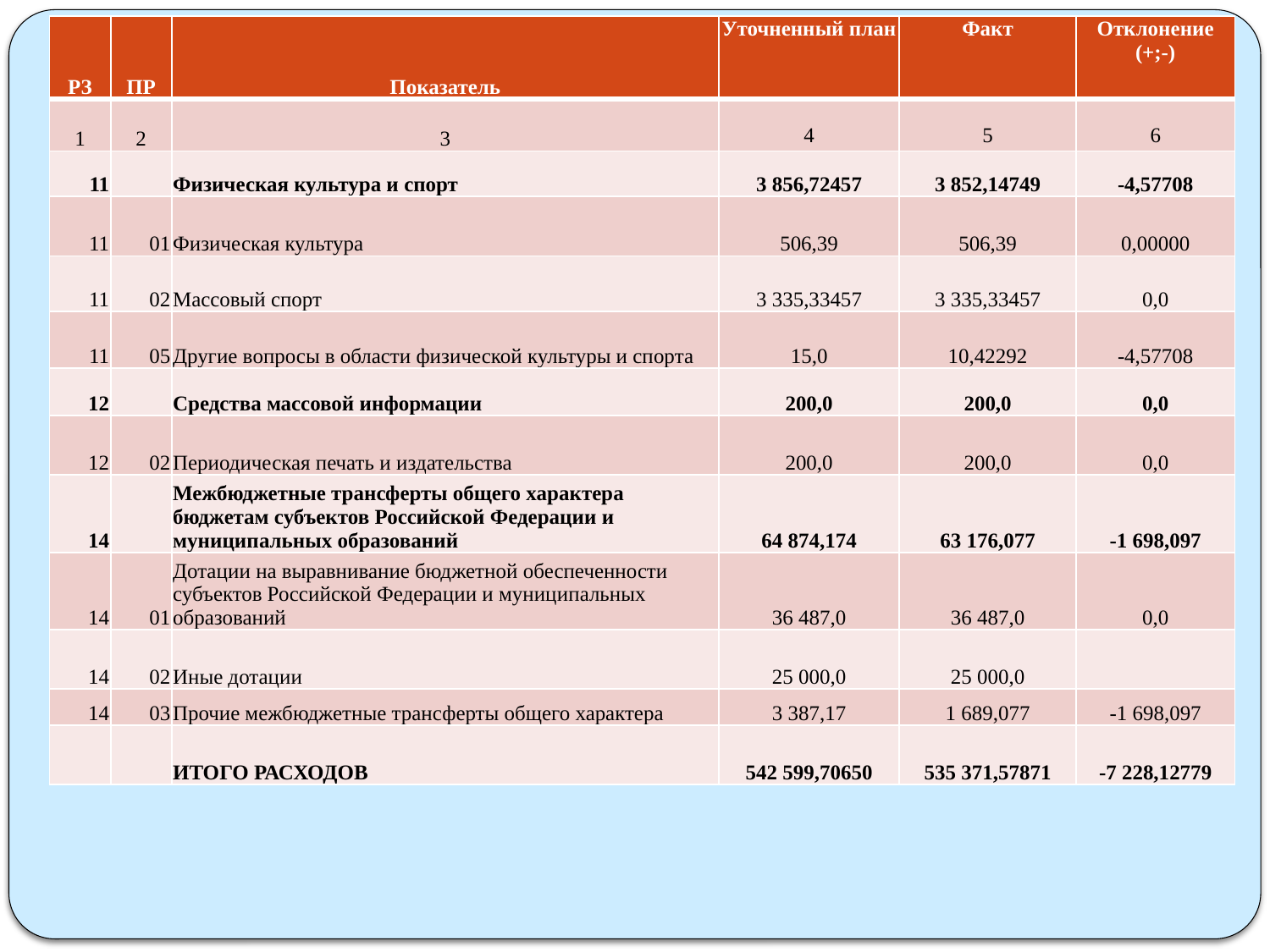

| РЗ | ПР | Показатель | Уточненный план | Факт | Отклонение (+;-) |
| --- | --- | --- | --- | --- | --- |
| 1 | 2 | 3 | 4 | 5 | 6 |
| 11 |  | Физическая культура и спорт | 3 856,72457 | 3 852,14749 | -4,57708 |
| 11 | 01 | Физическая культура | 506,39 | 506,39 | 0,00000 |
| 11 | 02 | Массовый спорт | 3 335,33457 | 3 335,33457 | 0,0 |
| 11 | 05 | Другие вопросы в области физической культуры и спорта | 15,0 | 10,42292 | -4,57708 |
| 12 |  | Средства массовой информации | 200,0 | 200,0 | 0,0 |
| 12 | 02 | Периодическая печать и издательства | 200,0 | 200,0 | 0,0 |
| 14 |  | Межбюджетные трансферты общего характера бюджетам субъектов Российской Федерации и муниципальных образований | 64 874,174 | 63 176,077 | -1 698,097 |
| 14 | 01 | Дотации на выравнивание бюджетной обеспеченности субъектов Российской Федерации и муниципальных образований | 36 487,0 | 36 487,0 | 0,0 |
| 14 | 02 | Иные дотации | 25 000,0 | 25 000,0 |  |
| 14 | 03 | Прочие межбюджетные трансферты общего характера | 3 387,17 | 1 689,077 | -1 698,097 |
|  |  | ИТОГО РАСХОДОВ | 542 599,70650 | 535 371,57871 | -7 228,12779 |